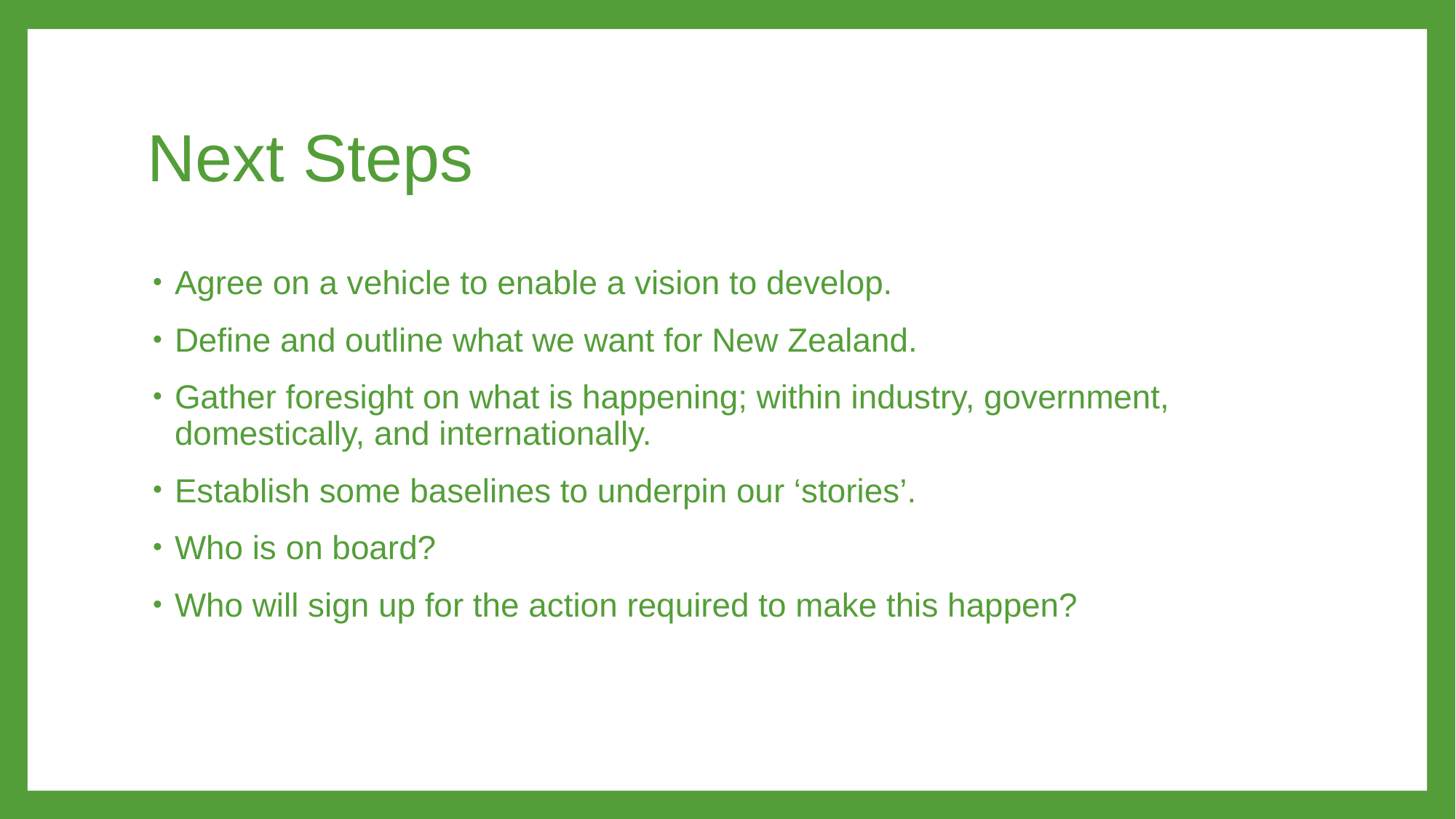

# Next Steps
Agree on a vehicle to enable a vision to develop.
Define and outline what we want for New Zealand.
Gather foresight on what is happening; within industry, government, domestically, and internationally.
Establish some baselines to underpin our ‘stories’.
Who is on board?
Who will sign up for the action required to make this happen?